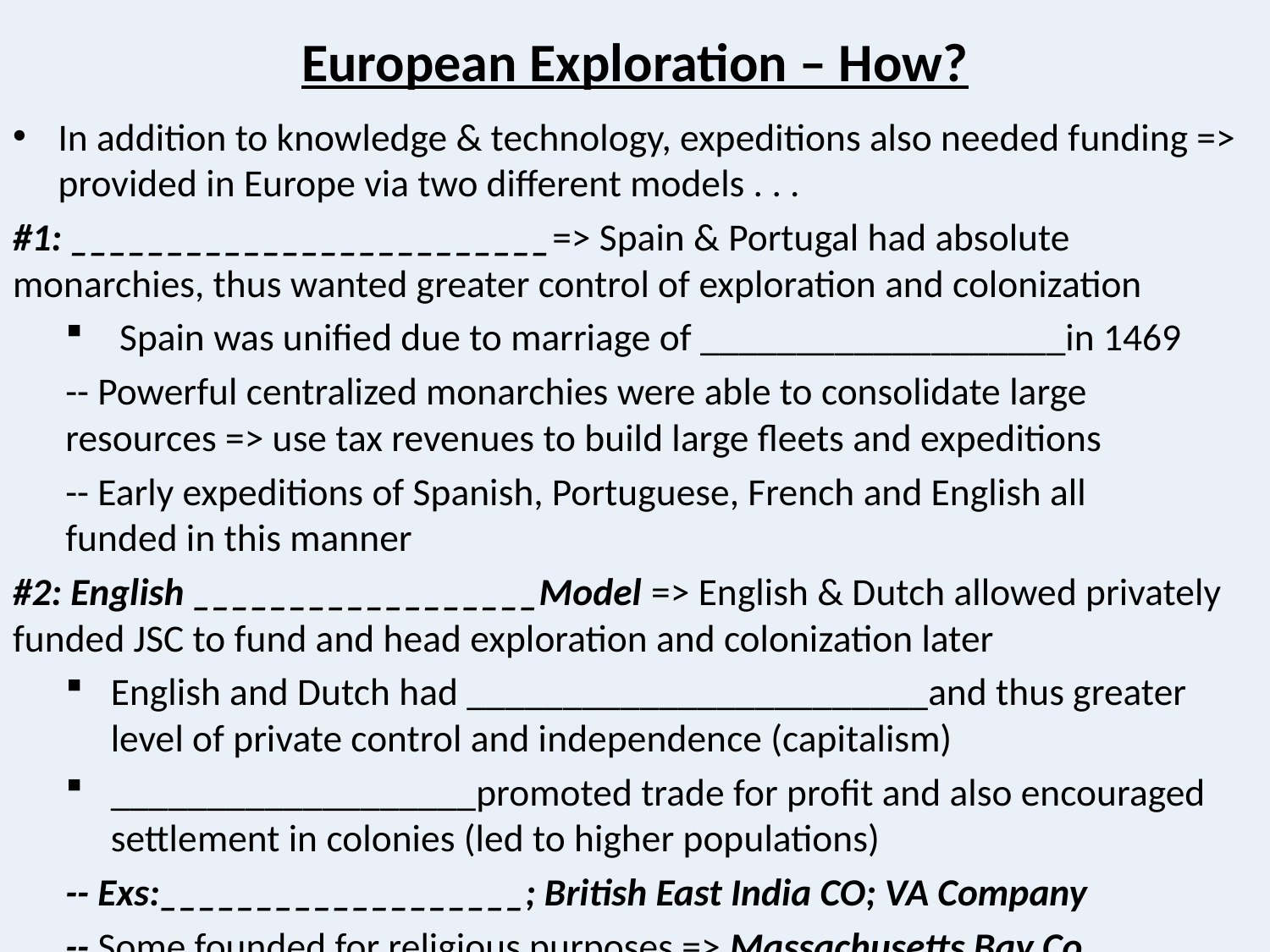

# European Exploration – How?
In addition to knowledge & technology, expeditions also needed funding => provided in Europe via two different models . . .
#1: _________________________=> Spain & Portugal had absolute monarchies, thus wanted greater control of exploration and colonization
 Spain was unified due to marriage of ___________________in 1469
	-- Powerful centralized monarchies were able to consolidate large 	resources => use tax revenues to build large fleets and expeditions
	-- Early expeditions of Spanish, Portuguese, French and English all 	funded in this manner
#2: English __________________Model => English & Dutch allowed privately funded JSC to fund and head exploration and colonization later
English and Dutch had ________________________and thus greater level of private control and independence (capitalism)
___________________promoted trade for profit and also encouraged settlement in colonies (led to higher populations)
	-- Exs:___________________; British East India CO; VA Company
	-- Some founded for religious purposes => Massachusetts Bay Co